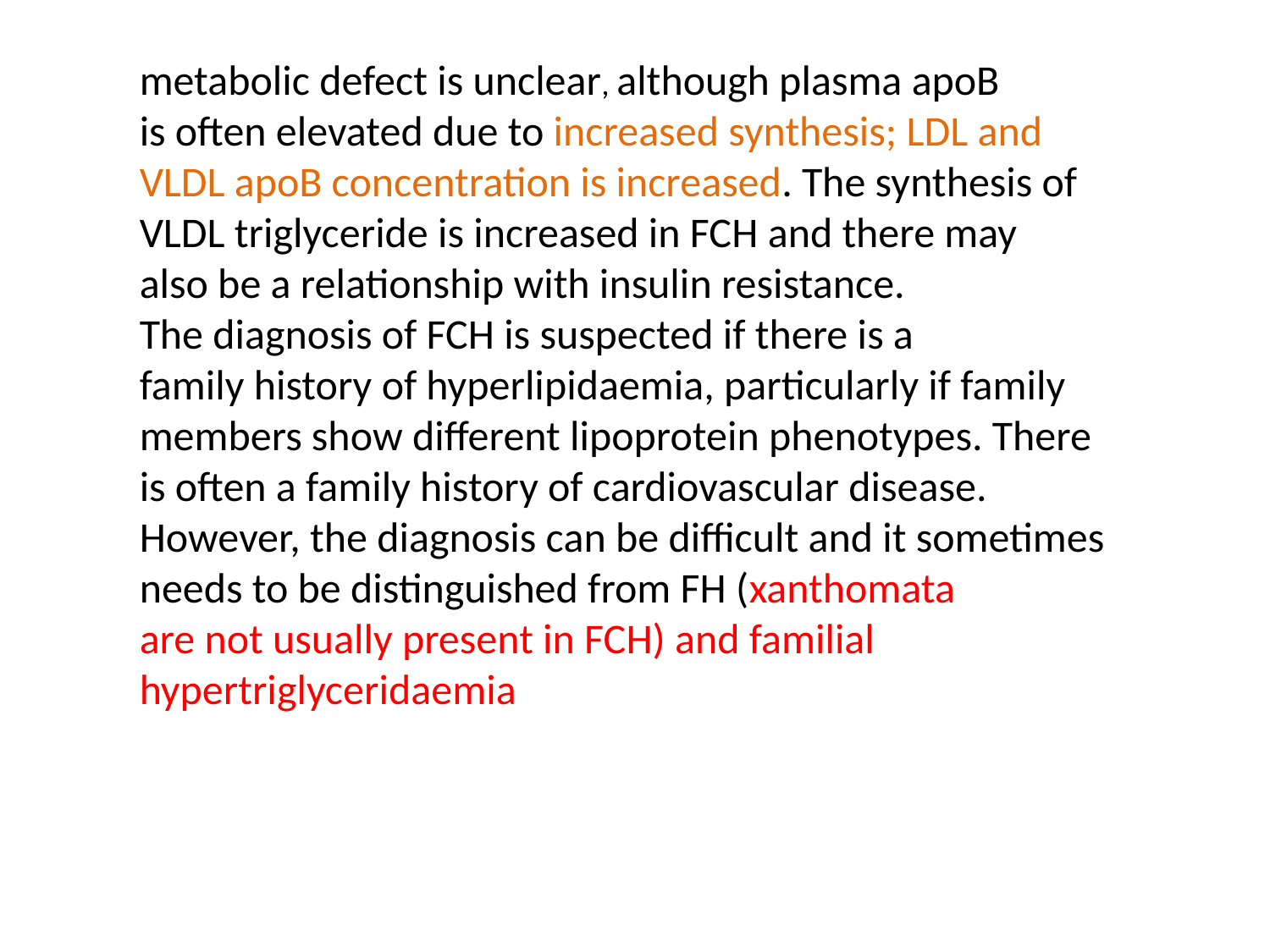

metabolic defect is unclear, although plasma apoB
is often elevated due to increased synthesis; LDL and
VLDL apoB concentration is increased. The synthesis of
VLDL triglyceride is increased in FCH and there may
also be a relationship with insulin resistance.
The diagnosis of FCH is suspected if there is a
family history of hyperlipidaemia, particularly if family
members show different lipoprotein phenotypes. There
is often a family history of cardiovascular disease.
However, the diagnosis can be difficult and it sometimes
needs to be distinguished from FH (xanthomata
are not usually present in FCH) and familial
hypertriglyceridaemia